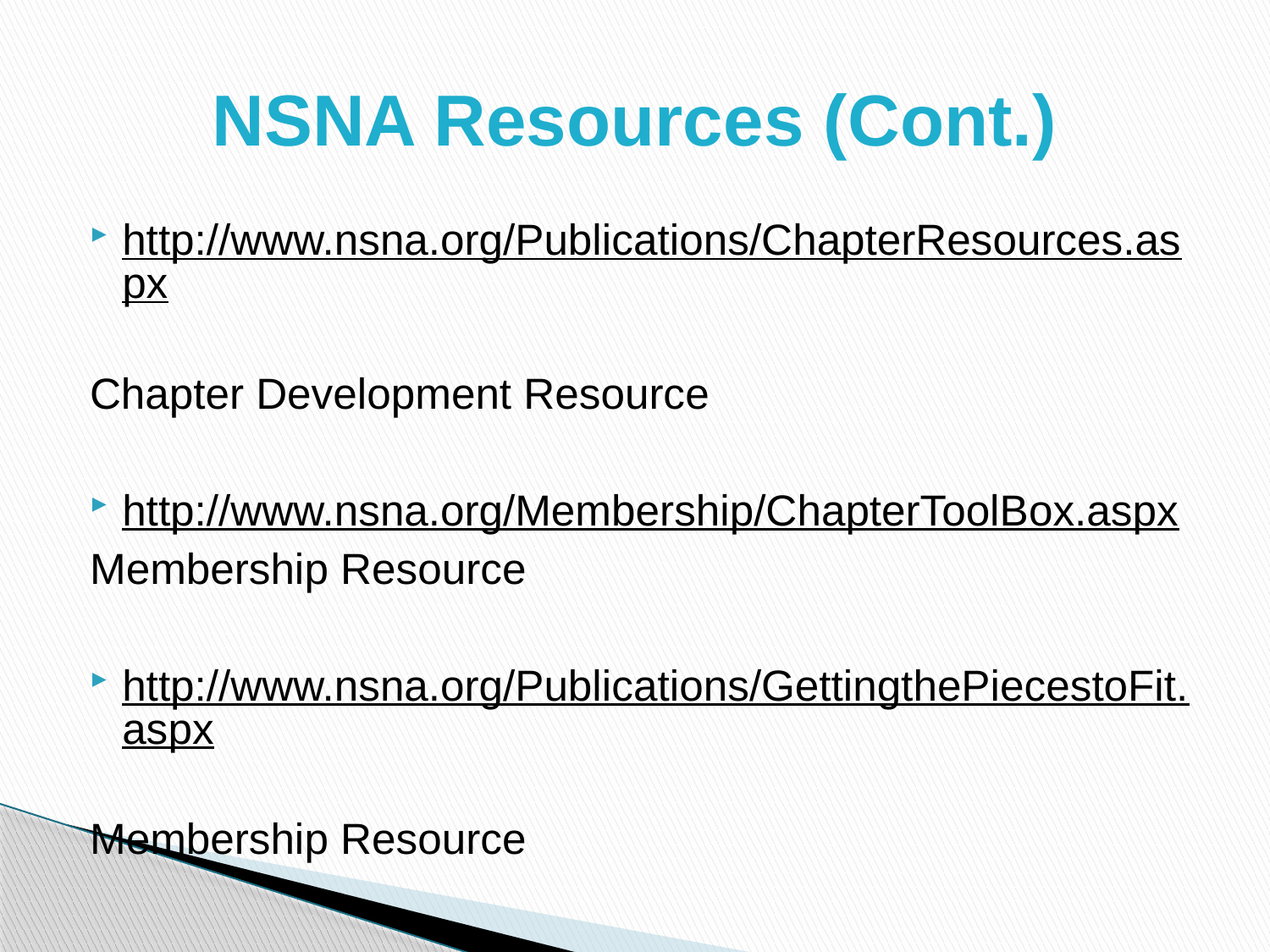

# NSNA Resources (Cont.)
http://www.nsna.org/Publications/ChapterResources.aspx
Chapter Development Resource

http://www.nsna.org/Membership/ChapterToolBox.aspx
Membership Resource

http://www.nsna.org/Publications/GettingthePiecestoFit.aspx
Membership Resource